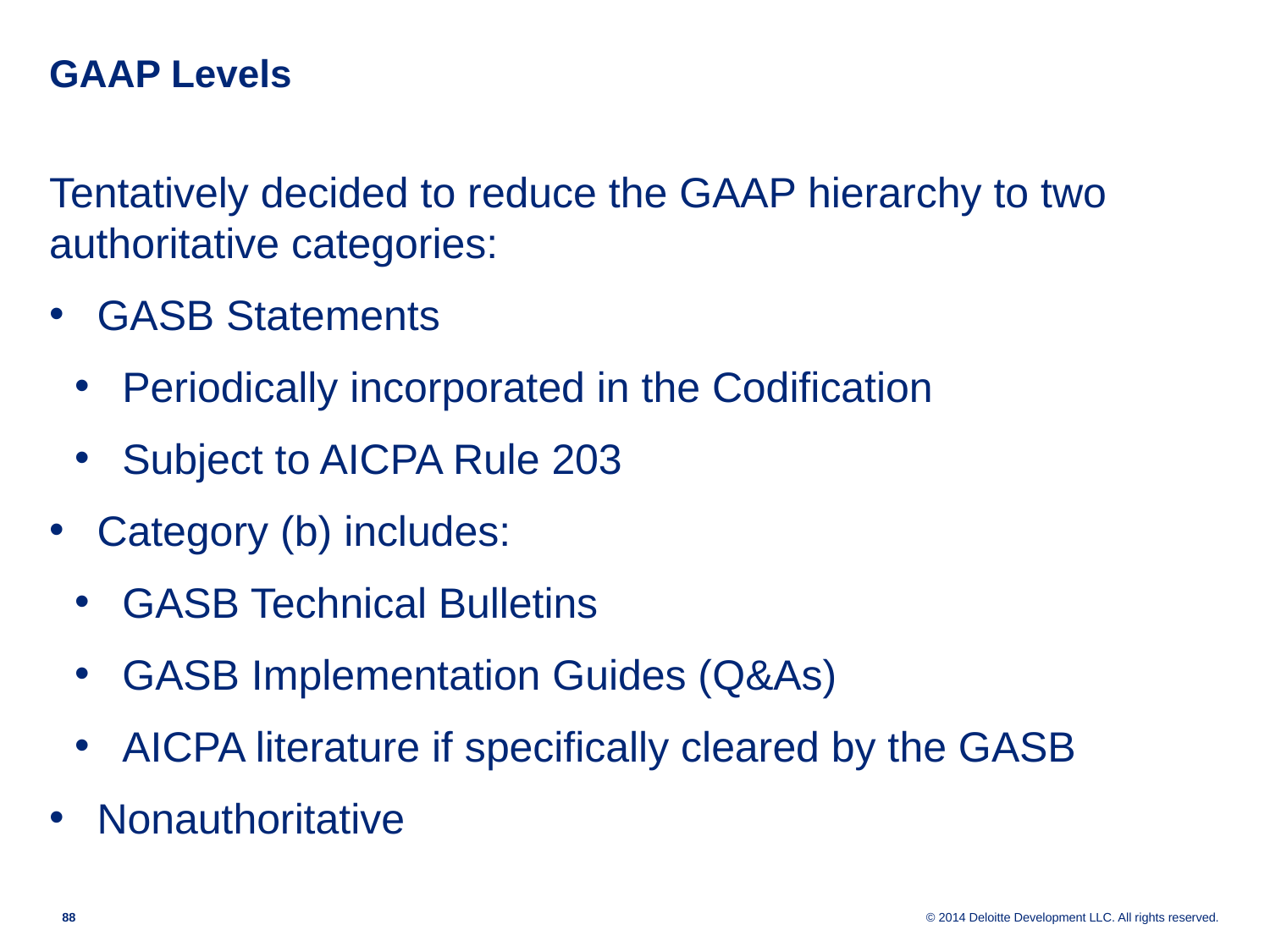

# GAAP Levels
Tentatively decided to reduce the GAAP hierarchy to two authoritative categories:
GASB Statements
Periodically incorporated in the Codification
Subject to AICPA Rule 203
Category (b) includes:
GASB Technical Bulletins
GASB Implementation Guides (Q&As)
AICPA literature if specifically cleared by the GASB
Nonauthoritative
88